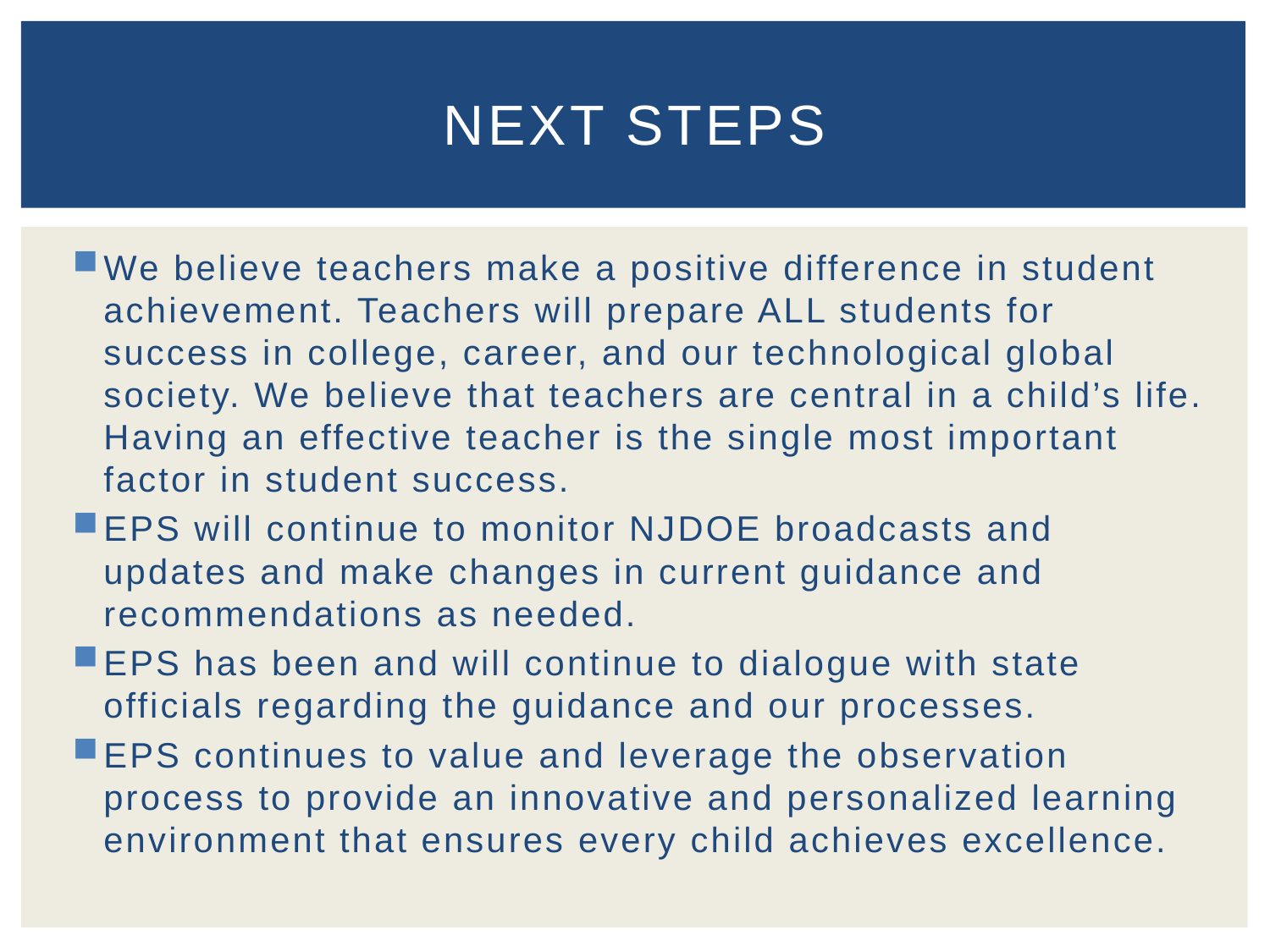

# NEXT STEPS
We believe teachers make a positive difference in student achievement. Teachers will prepare ALL students for success in college, career, and our technological global society. We believe that teachers are central in a child’s life. Having an effective teacher is the single most important factor in student success.
EPS will continue to monitor NJDOE broadcasts and updates and make changes in current guidance and recommendations as needed.
EPS has been and will continue to dialogue with state officials regarding the guidance and our processes.
EPS continues to value and leverage the observation process to provide an innovative and personalized learning environment that ensures every child achieves excellence.